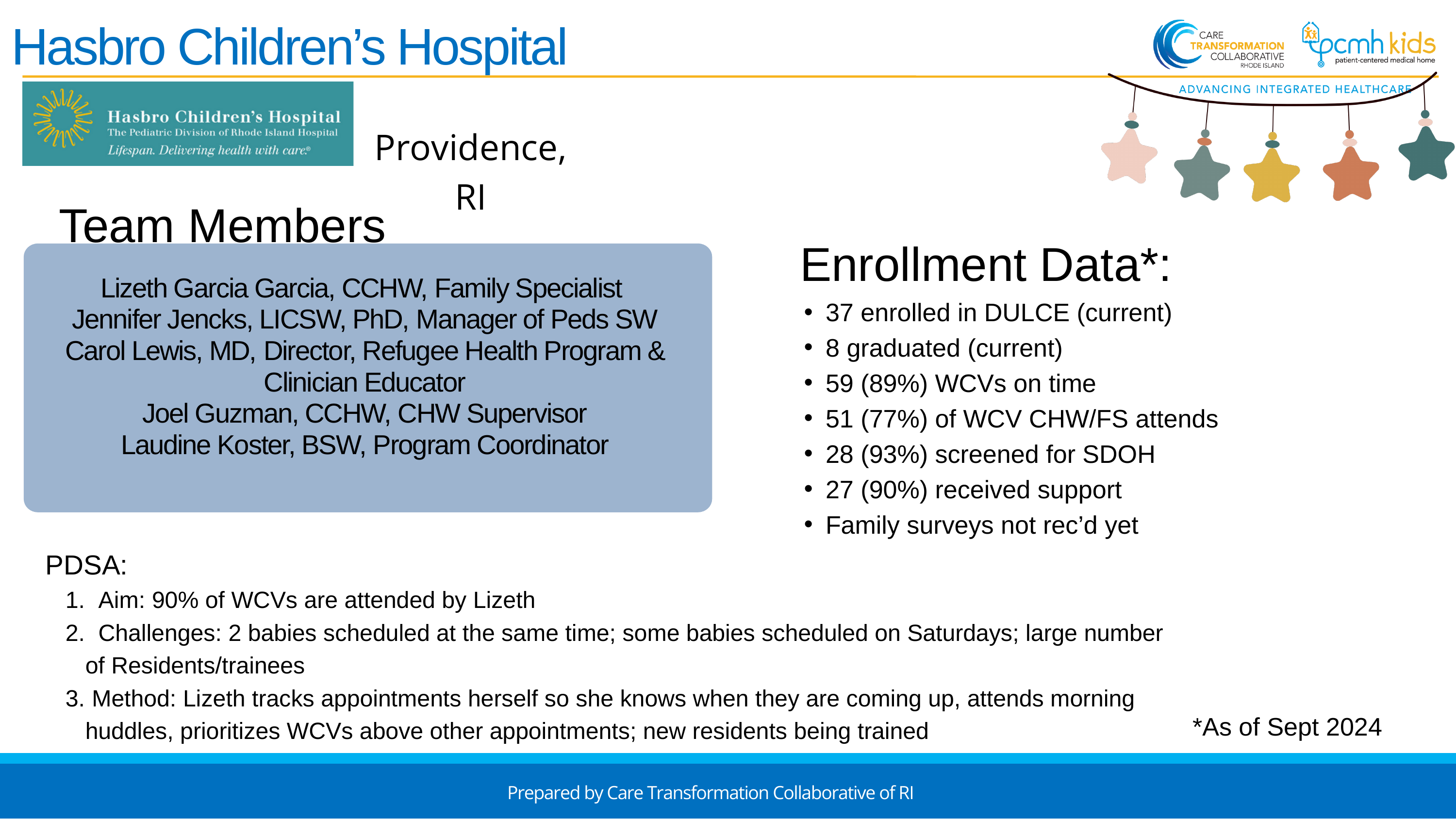

Hasbro Children’s Hospital

Providence, RI
Team Members
Enrollment Data*:
37 enrolled in DULCE (current)
8 graduated (current)
59 (89%) WCVs on time
51 (77%) of WCV CHW/FS attends
28 (93%) screened for SDOH
27 (90%) received support
Family surveys not rec’d yet

Lizeth Garcia Garcia, CCHW, Family Specialist
Jennifer Jencks, LICSW, PhD, Manager of Peds SW
Carol Lewis, MD, Director, Refugee Health Program & Clinician Educator
Joel Guzman, CCHW, CHW Supervisor
Laudine Koster, BSW, Program Coordinator

PDSA:
  Aim: 90% of WCVs are attended by Lizeth
  Challenges: 2 babies scheduled at the same time; some babies scheduled on Saturdays; large number of Residents/trainees
 Method: Lizeth tracks appointments herself so she knows when they are coming up, attends morning huddles, prioritizes WCVs above other appointments; new residents being trained
*As of Sept 2024

Prepared by Care Transformation Collaborative of RI